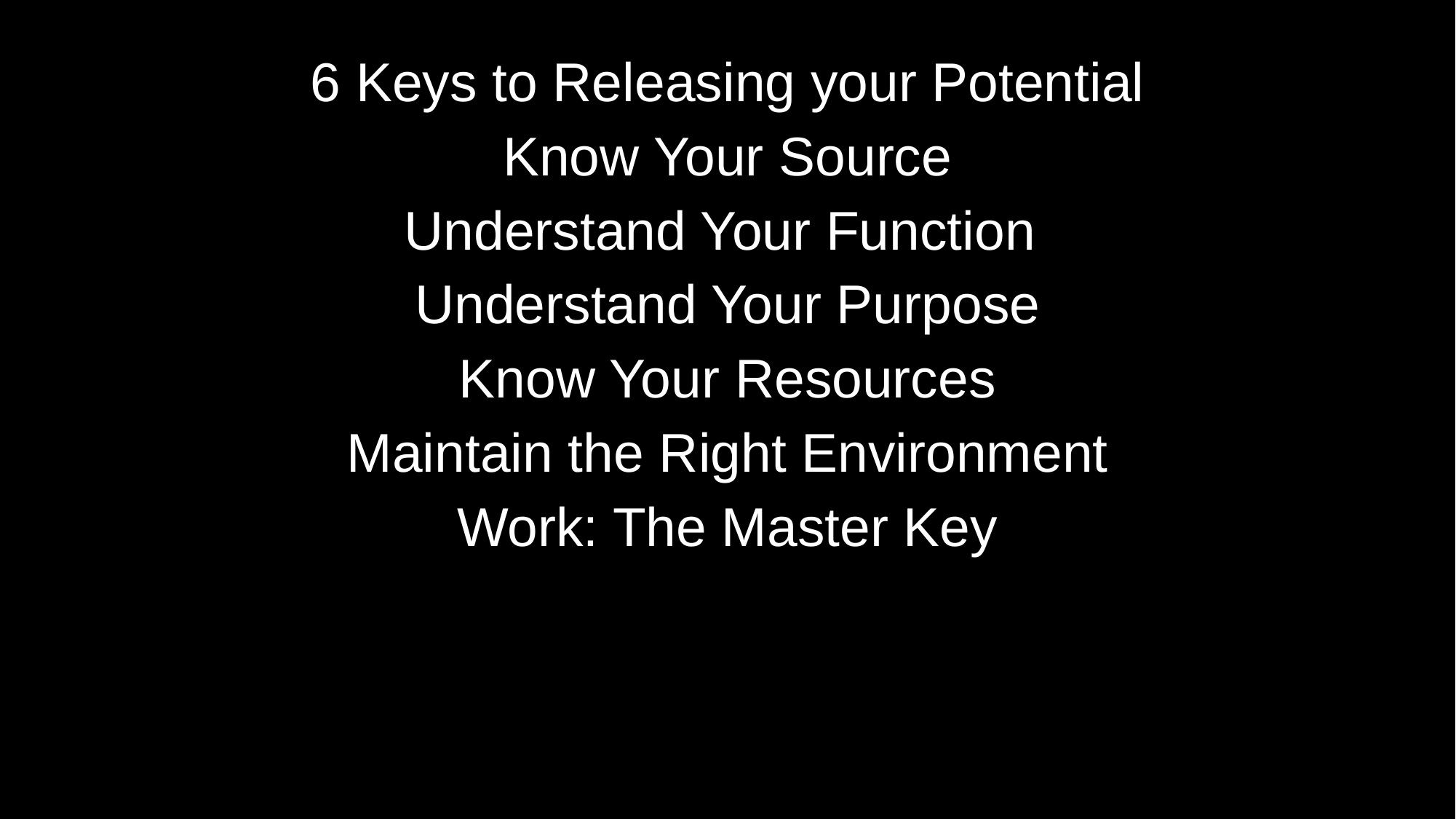

#
6 Keys to Releasing your Potential
Know Your Source
Understand Your Function
Understand Your Purpose
Know Your Resources
Maintain the Right Environment
Work: The Master Key